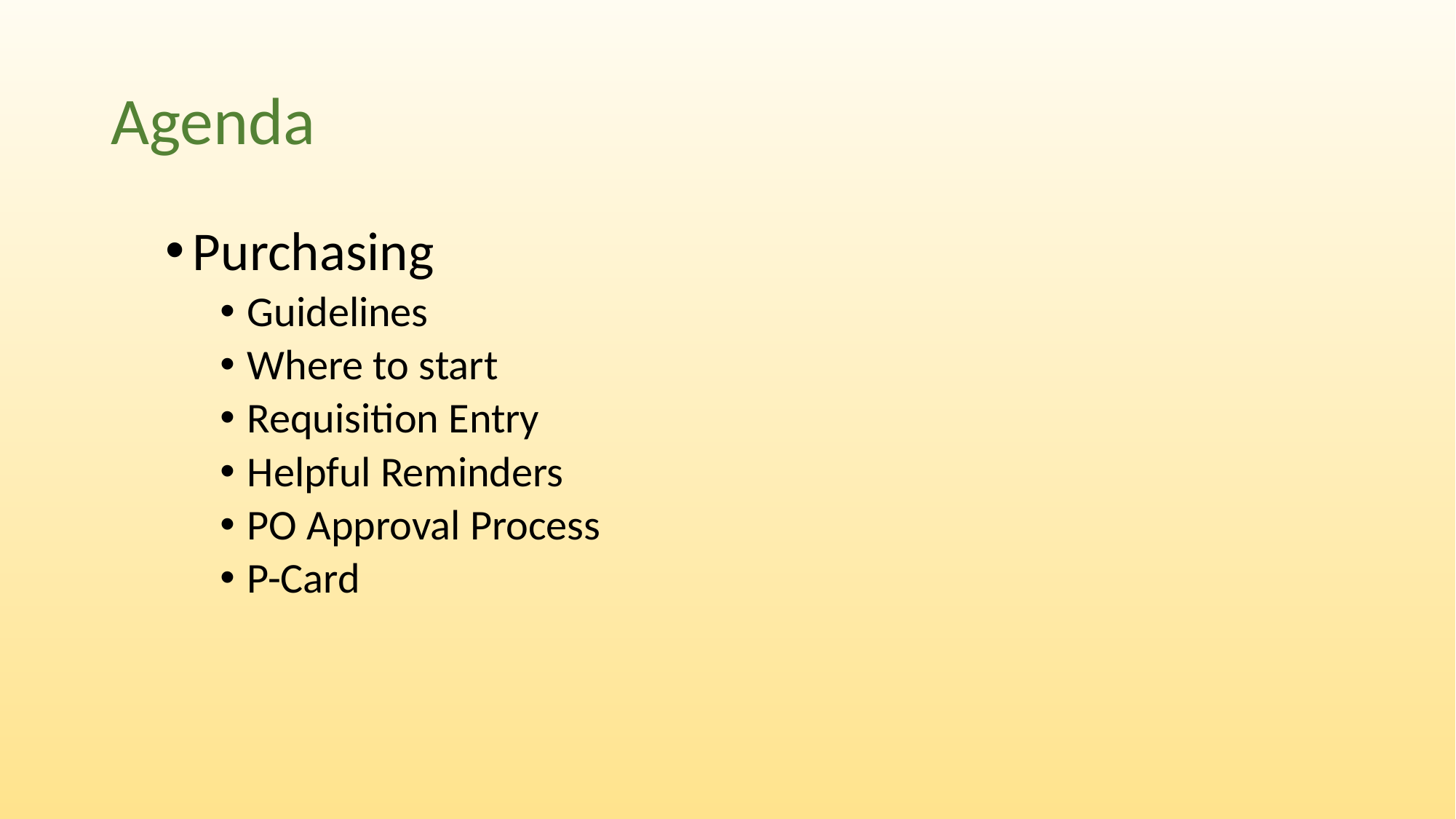

# Agenda
Purchasing
Guidelines
Where to start
Requisition Entry
Helpful Reminders
PO Approval Process
P-Card